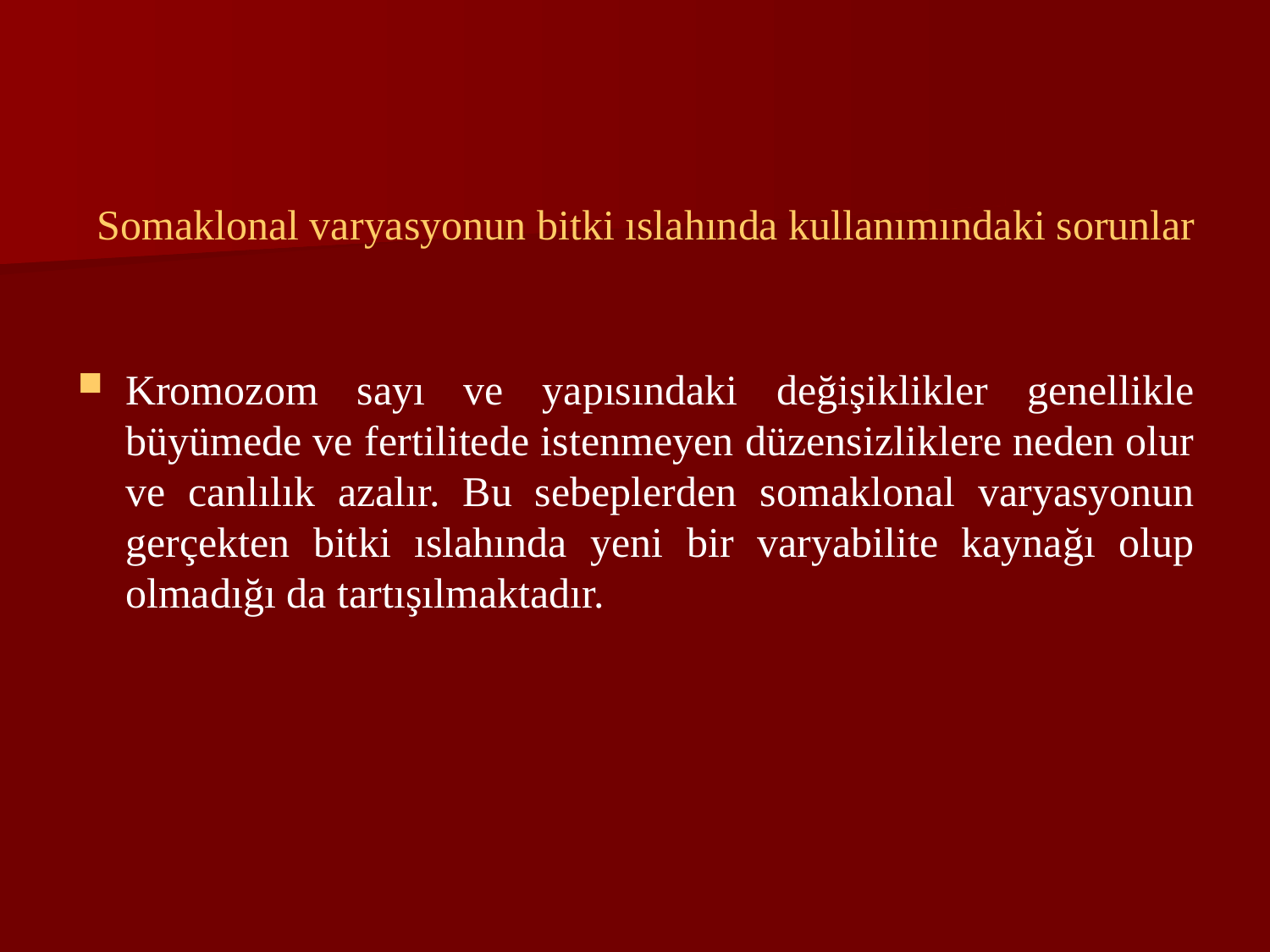

# Somaklonal varyasyonun bitki ıslahında kullanımındaki sorunlar
Kromozom sayı ve yapısındaki değişiklikler genellikle büyümede ve fertilitede istenmeyen düzensizliklere neden olur ve canlılık azalır. Bu sebeplerden somaklonal varyasyonun gerçekten bitki ıslahında yeni bir varyabilite kaynağı olup olmadığı da tartışılmaktadır.